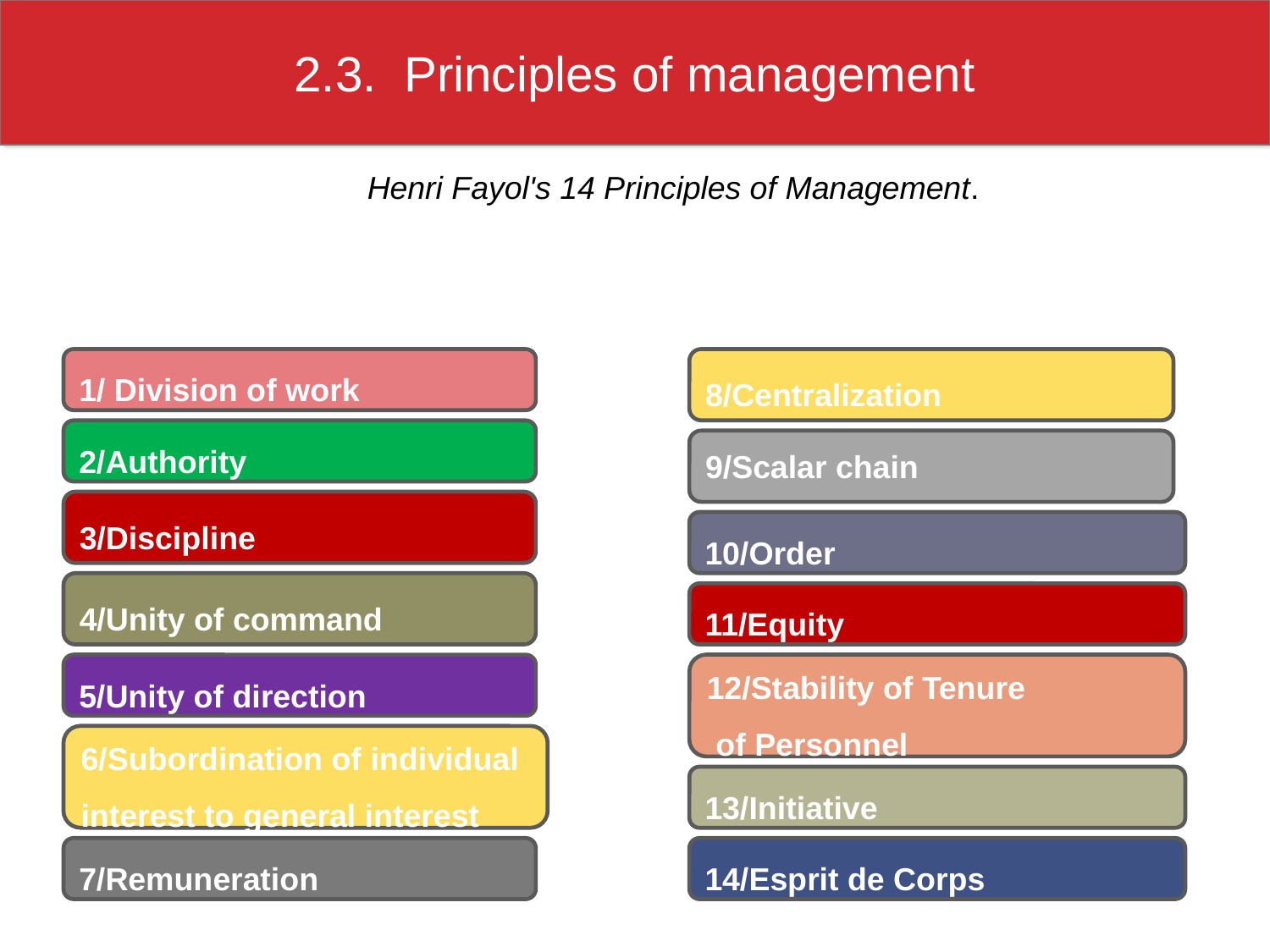

2.3.  Principles of management
Henri Fayol's 14 Principles of Management.

1/ Division of work
8/Centralization
2/Authority
9/Scalar chain
3/Discipline
10/Order
4/Unity of command
11/Equity
5/Unity of direction
12/Stability of Tenure
 of Personnel
6/Subordination of individual interest to general interest
13/Initiative
7/Remuneration
14/Esprit de Corps